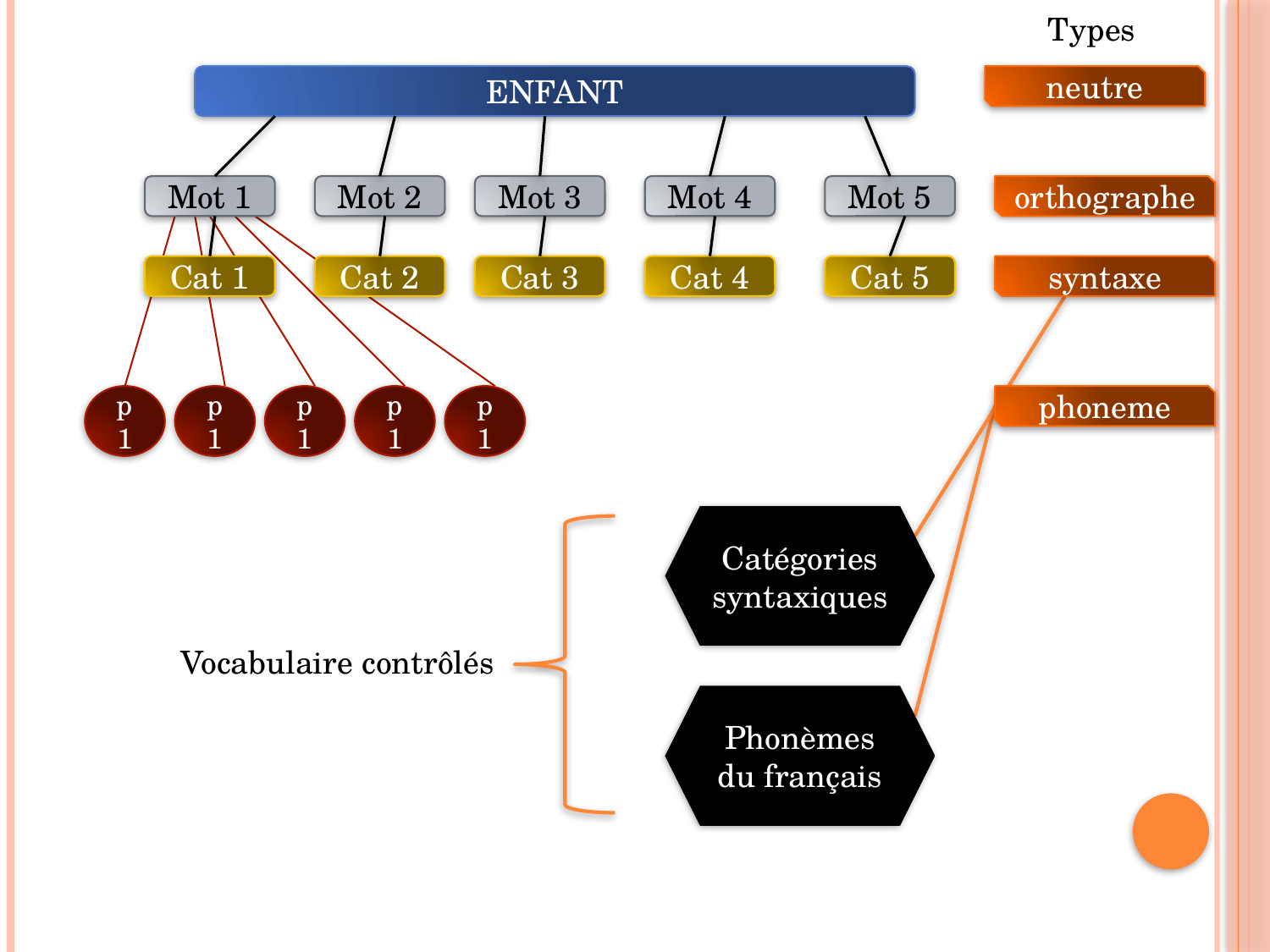

Types
ENFANT
neutre
Mot 1
Mot 2
Mot 3
Mot 4
Mot 5
orthographe
Cat 1
Cat 2
Cat 3
Cat 4
Cat 5
syntaxe
p1
p1
p1
p1
p1
phoneme
Catégories
syntaxiques

Vocabulaire contrôlés
Phonèmes
du français